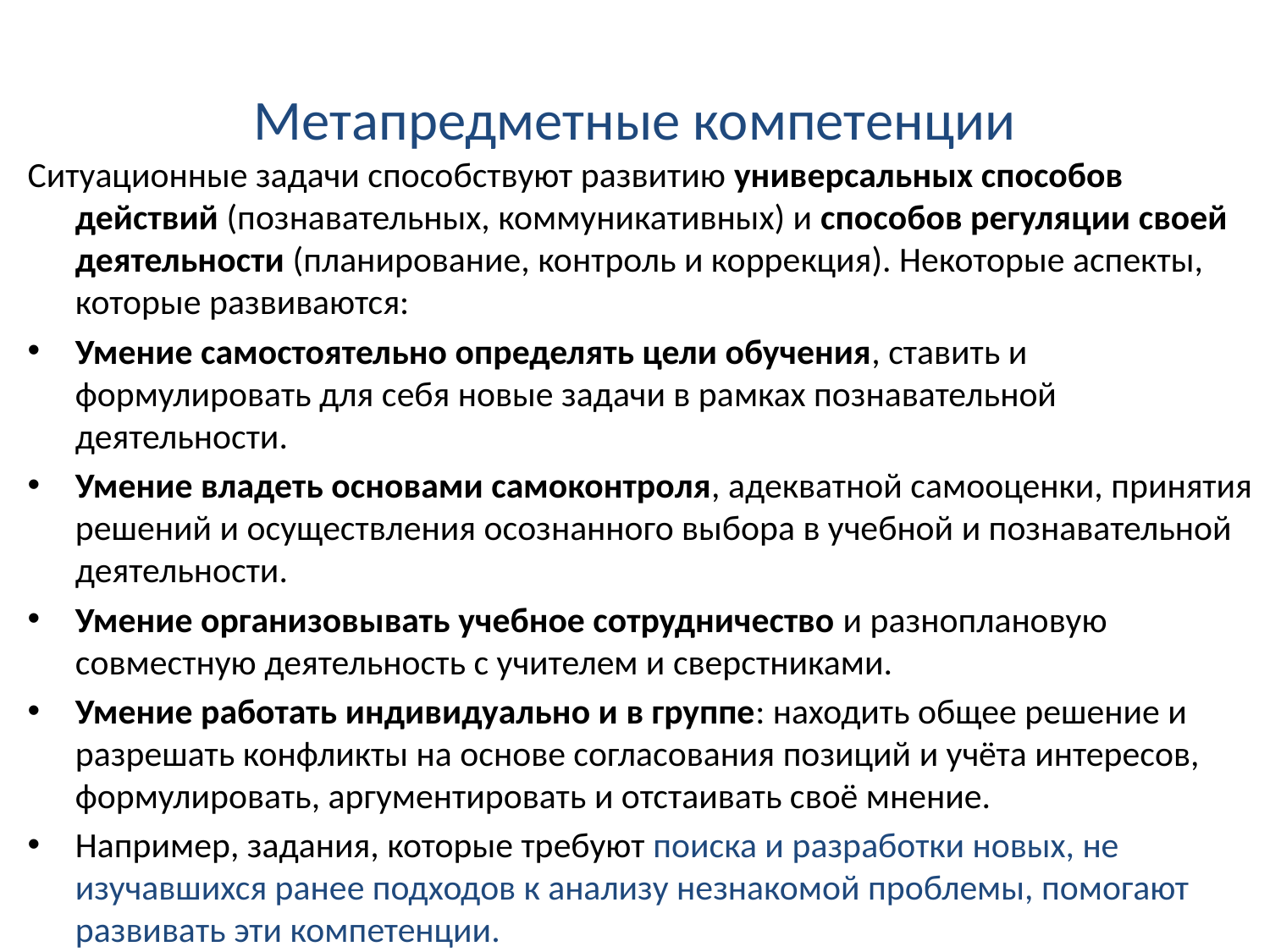

# Метапредметные компетенции
Ситуационные задачи способствуют развитию универсальных способов действий (познавательных, коммуникативных) и способов регуляции своей деятельности (планирование, контроль и коррекция). Некоторые аспекты, которые развиваются:
Умение самостоятельно определять цели обучения, ставить и формулировать для себя новые задачи в рамках познавательной деятельности.
Умение владеть основами самоконтроля, адекватной самооценки, принятия решений и осуществления осознанного выбора в учебной и познавательной деятельности.
Умение организовывать учебное сотрудничество и разноплановую совместную деятельность с учителем и сверстниками.
Умение работать индивидуально и в группе: находить общее решение и разрешать конфликты на основе согласования позиций и учёта интересов, формулировать, аргументировать и отстаивать своё мнение.
Например, задания, которые требуют поиска и разработки новых, не изучавшихся ранее подходов к анализу незнакомой проблемы, помогают развивать эти компетенции.